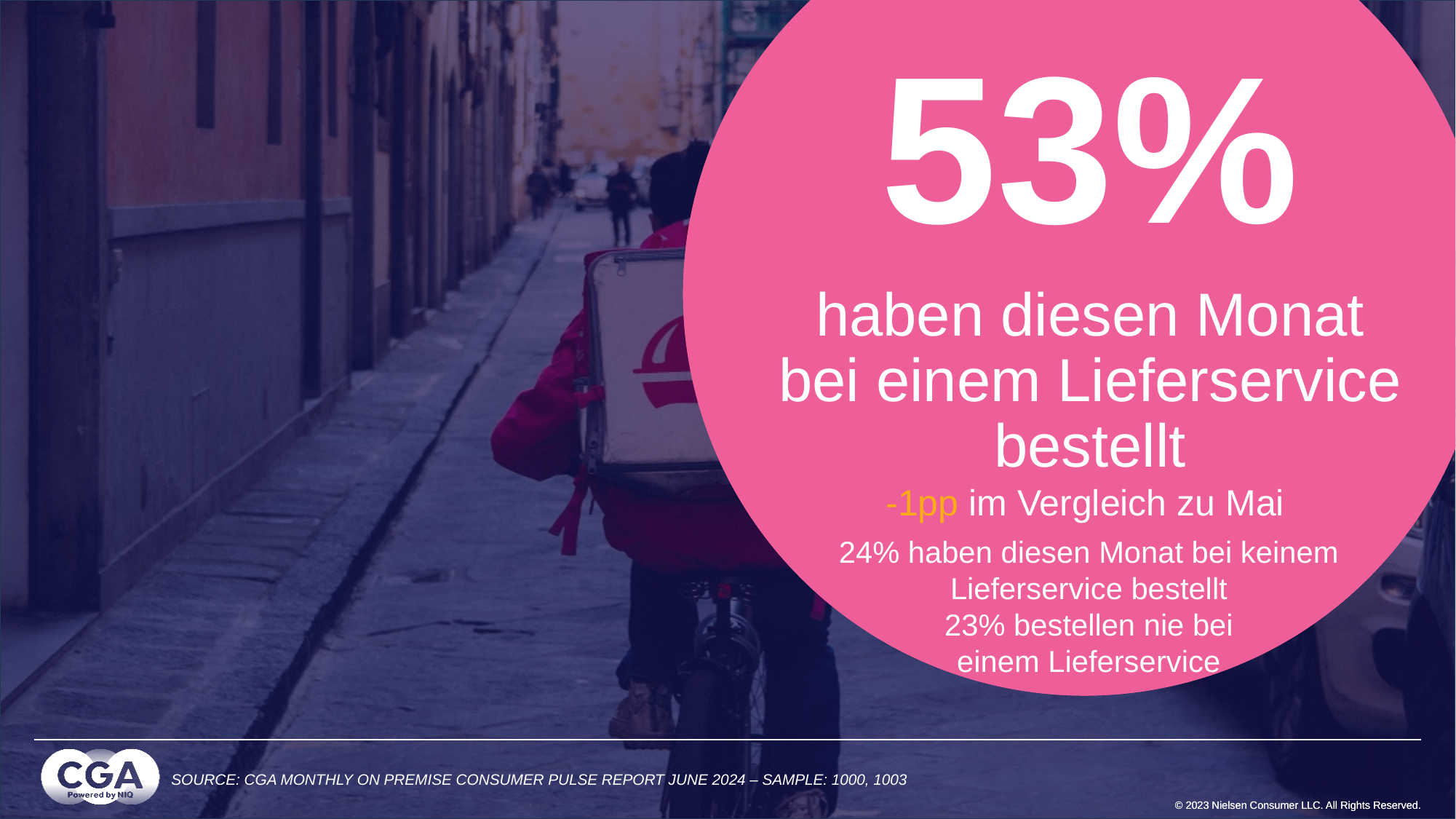

53%
haben diesen Monat bei einem Lieferservice bestellt
-1pp im Vergleich zu Mai
24% haben diesen Monat bei keinem Lieferservice bestellt
 23% bestellen nie bei
einem Lieferservice
SOURCE: CGA MONTHLY ON PREMISE CONSUMER PULSE REPORT JUNE 2024 – SAMPLE: 1000, 1003